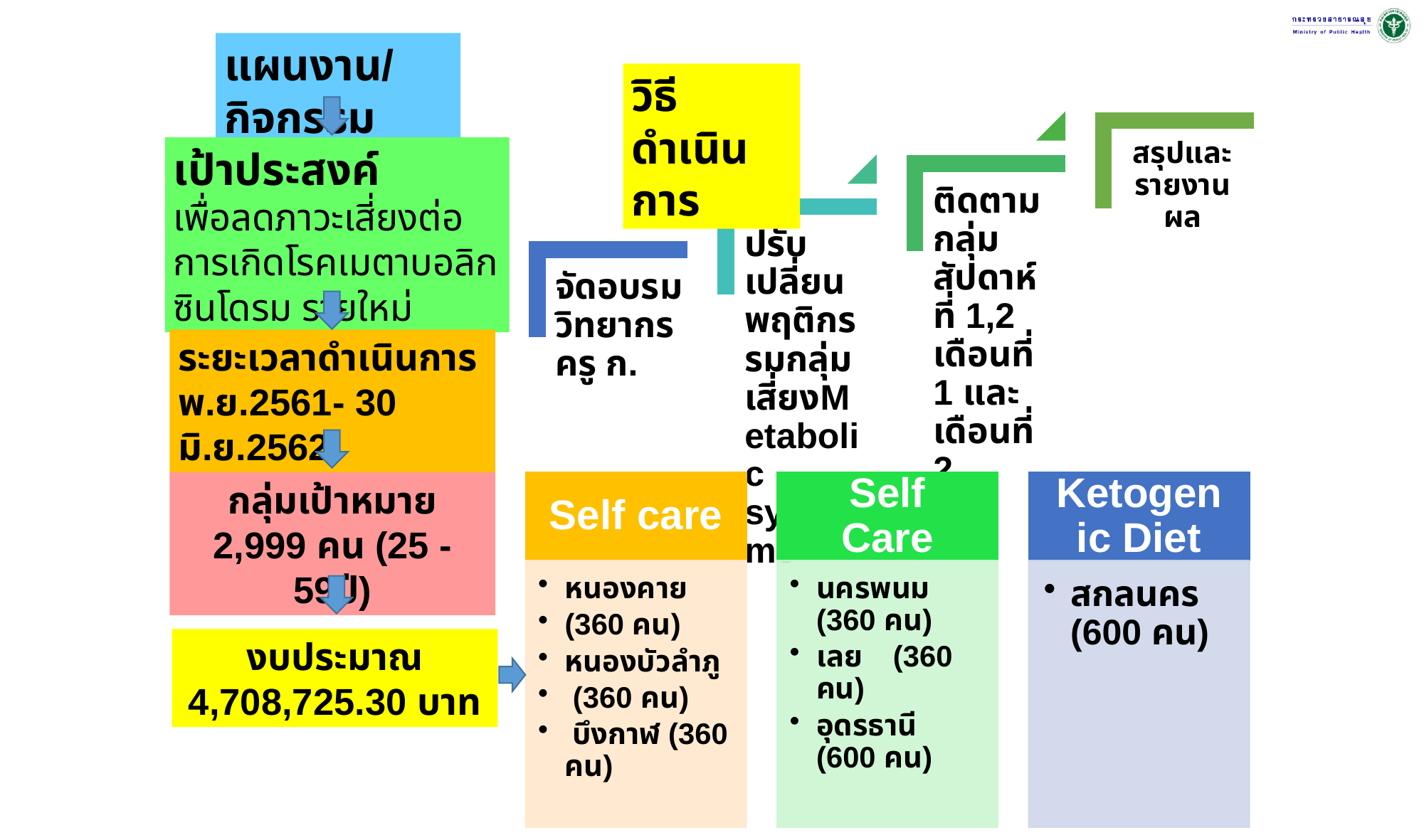

แผนงาน/กิจกรรม
จัดอบรมวิทยากรครู ก.
ปรับเปลี่ยนพฤติกรรมกลุ่มเสี่ยงMetabolic syndrome
ติดตามกลุ่มสัปดาห์ที่ 1,2 เดือนที่ 1 และเดือนที่ 2
สรุปและรายงานผล
วิธีดำเนินการ

เป้าประสงค์
เพื่อลดภาวะเสี่ยงต่อการเกิดโรคเมตาบอลิกซินโดรม รายใหม่

ระยะเวลาดำเนินการ
พ.ย.2561- 30 มิ.ย.2562

Self care
หนองคาย
(360 คน)
หนองบัวลำภู
 (360 คน)
 บึงกาฬ (360 คน)
Self Care
นครพนม  (360 คน)
เลย    (360 คน)
อุดรธานี  (600 คน)
Ketogenic Diet
สกลนคร  (600 คน)
กลุ่มเป้าหมาย
2,999 คน (25 - 59ปี)

งบประมาณ
4,708,725.30 บาท